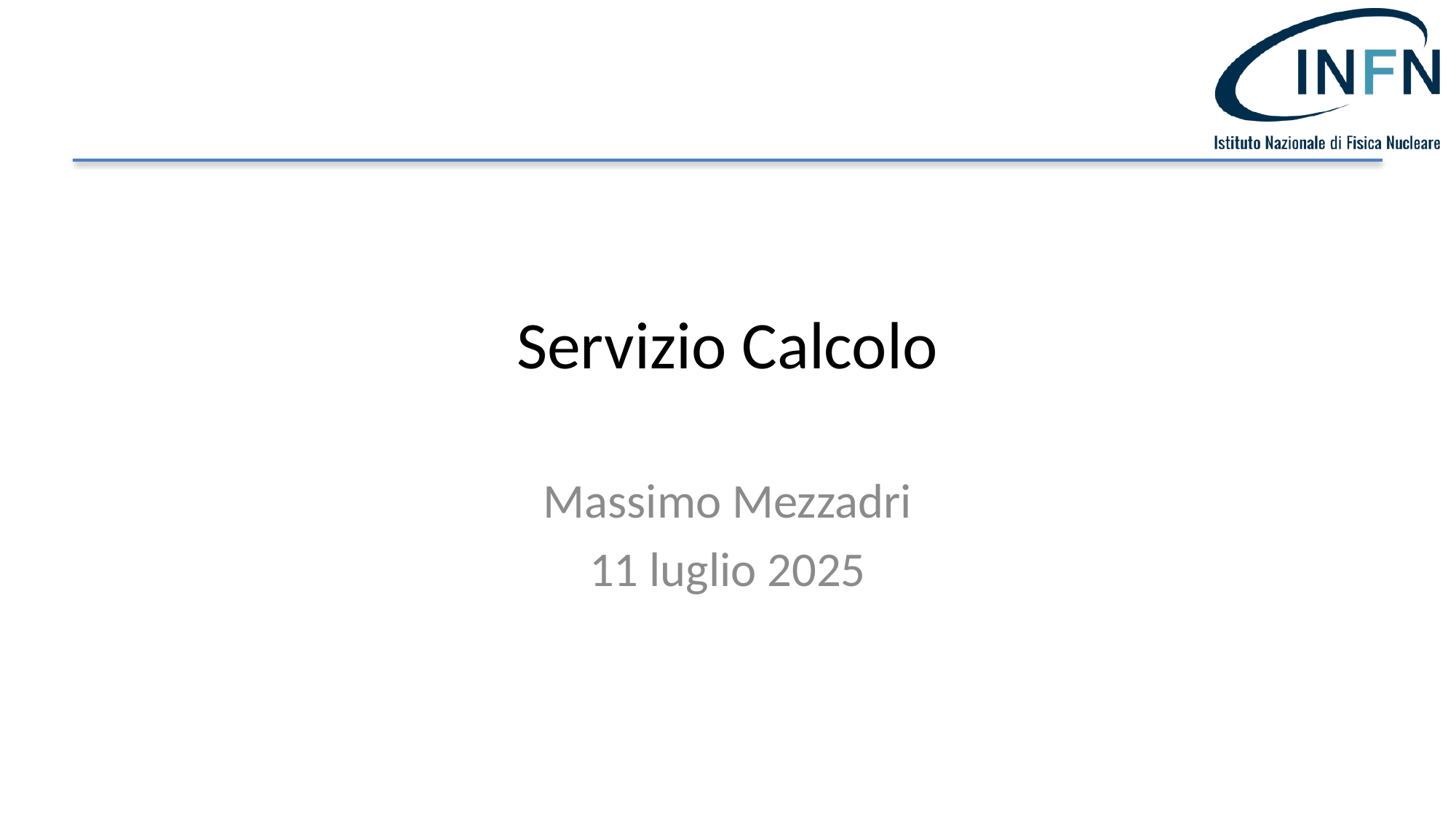

# Servizio Calcolo
Massimo Mezzadri
11 luglio 2025